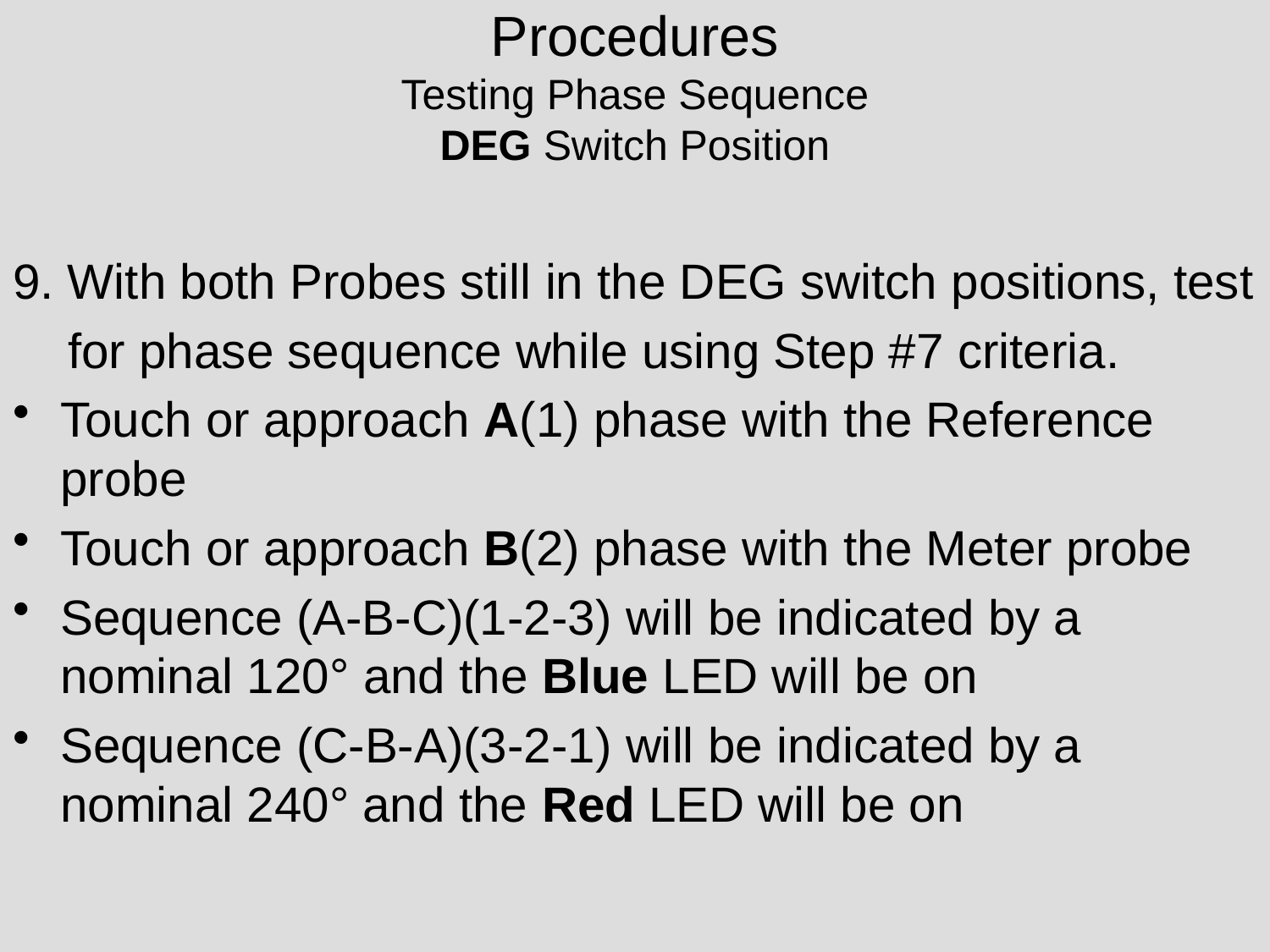

# Procedures Testing Phase Sequence DEG Switch Position
9. With both Probes still in the DEG switch positions, test
    for phase sequence while using Step #7 criteria.
Touch or approach A(1) phase with the Reference probe
Touch or approach B(2) phase with the Meter probe
Sequence (A-B-C)(1-2-3) will be indicated by a nominal 120° and the Blue LED will be on
Sequence (C-B-A)(3-2-1) will be indicated by a nominal 240° and the Red LED will be on